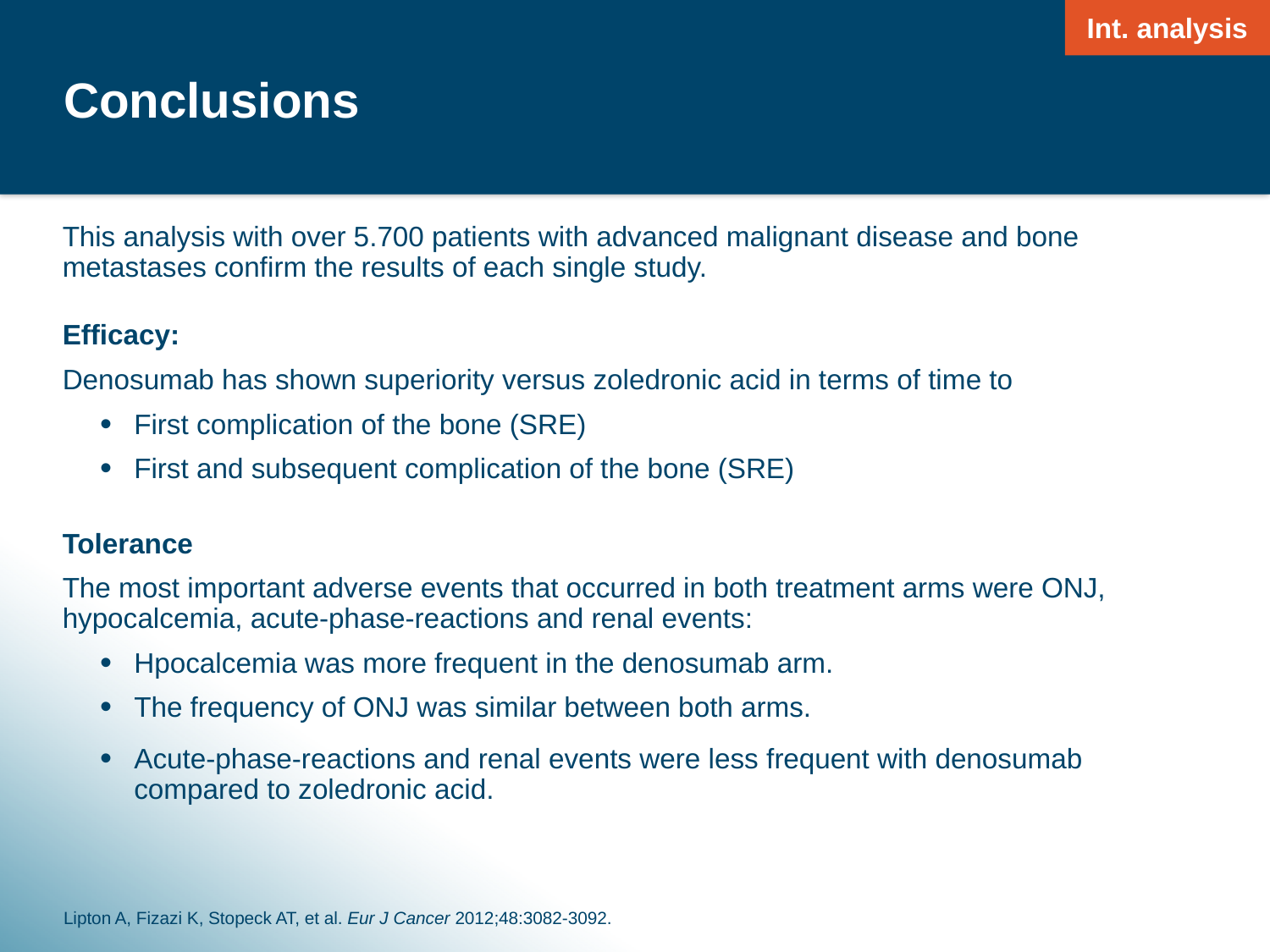

Int. analysis
# Conclusions
This analysis with over 5.700 patients with advanced malignant disease and bone metastases confirm the results of each single study.

Efficacy:
Denosumab has shown superiority versus zoledronic acid in terms of time to
First complication of the bone (SRE)
First and subsequent complication of the bone (SRE)

Tolerance
The most important adverse events that occurred in both treatment arms were ONJ, hypocalcemia, acute-phase-reactions and renal events:
Hpocalcemia was more frequent in the denosumab arm.
The frequency of ONJ was similar between both arms.
Acute-phase-reactions and renal events were less frequent with denosumab compared to zoledronic acid.
Lipton A, Fizazi K, Stopeck AT, et al. Eur J Cancer 2012;48:3082-3092.